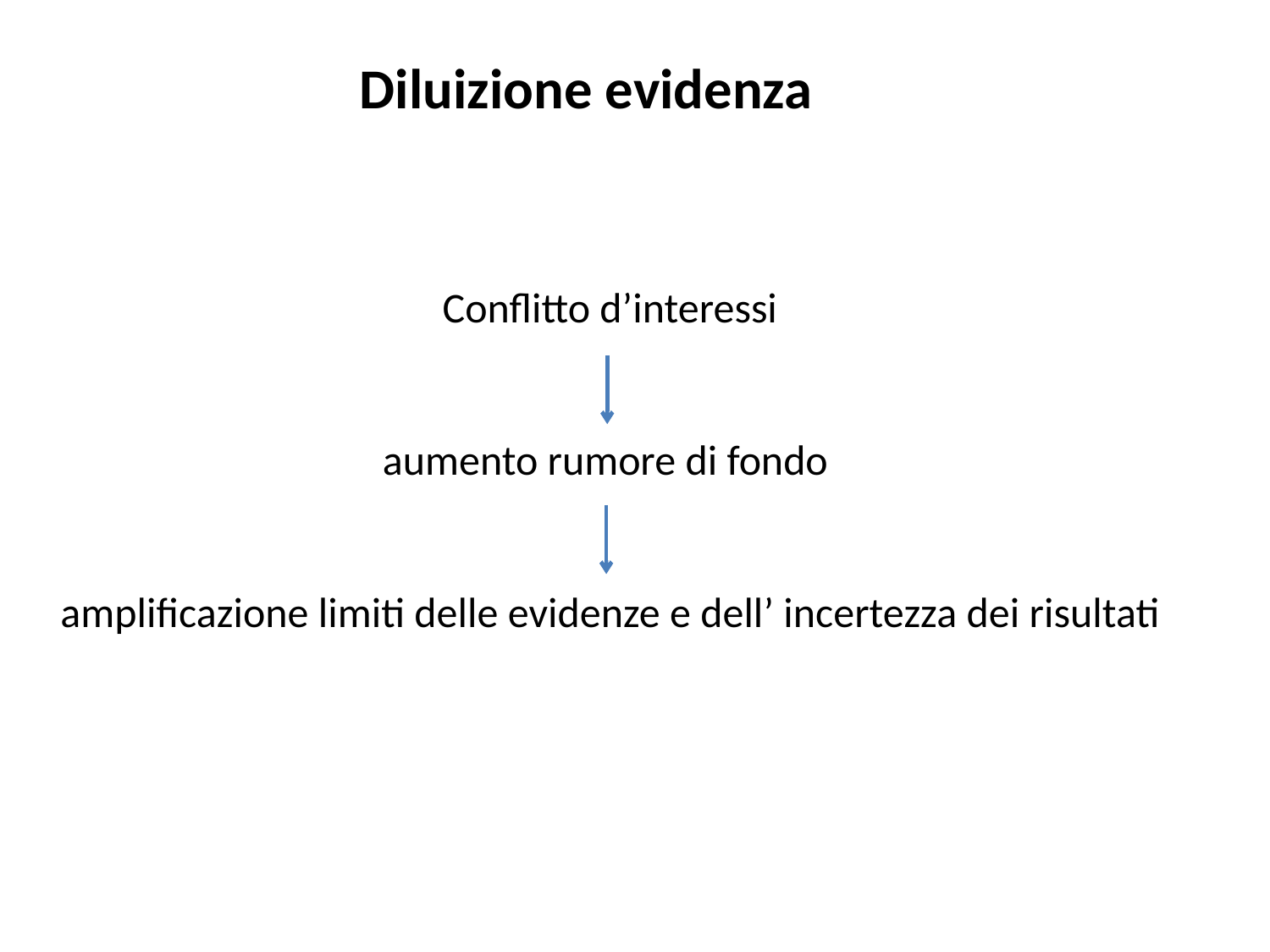

Diluizione evidenza
Conflitto d’interessi

aumento rumore di fondo

amplificazione limiti delle evidenze e dell’ incertezza dei risultati